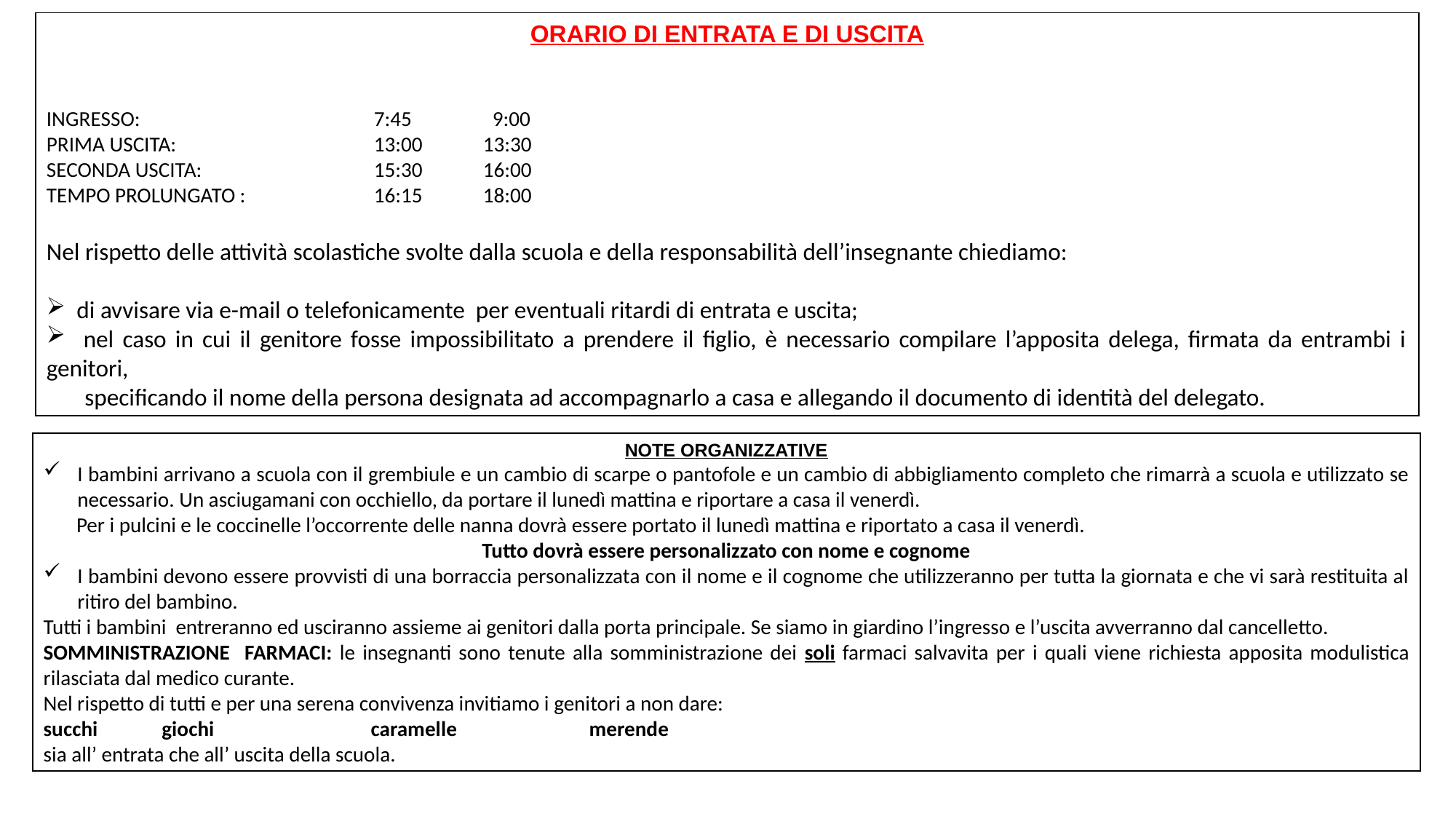

ORARIO DI ENTRATA E DI USCITA

INGRESSO:			7:45	  9:00
PRIMA USCITA:		13:00	13:30
SECONDA USCITA:		15:30	16:00
TEMPO PROLUNGATO :		16:15	18:00

Nel rispetto delle attività scolastiche svolte dalla scuola e della responsabilità dell’insegnante chiediamo:

  di avvisare via e-mail o telefonicamente  per eventuali ritardi di entrata e uscita;
  nel caso in cui il genitore fosse impossibilitato a prendere il figlio, è necessario compilare l’apposita delega, firmata da entrambi i genitori,
       specificando il nome della persona designata ad accompagnarlo a casa e allegando il documento di identità del delegato.
NOTE ORGANIZZATIVE
I bambini arrivano a scuola con il grembiule e un cambio di scarpe o pantofole e un cambio di abbigliamento completo che rimarrà a scuola e utilizzato se necessario. Un asciugamani con occhiello, da portare il lunedì mattina e riportare a casa il venerdì.
       Per i pulcini e le coccinelle l’occorrente delle nanna dovrà essere portato il lunedì mattina e riportato a casa il venerdì.
Tutto dovrà essere personalizzato con nome e cognome
I bambini devono essere provvisti di una borraccia personalizzata con il nome e il cognome che utilizzeranno per tutta la giornata e che vi sarà restituita al ritiro del bambino.
Tutti i bambini  entreranno ed usciranno assieme ai genitori dalla porta principale. Se siamo in giardino l’ingresso e l’uscita avverranno dal cancelletto.
SOMMINISTRAZIONE  FARMACI: le insegnanti sono tenute alla somministrazione dei soli farmaci salvavita per i quali viene richiesta apposita modulistica rilasciata dal medico curante.
Nel rispetto di tutti e per una serena convivenza invitiamo i genitori a non dare:
succhi	  giochi		caramelle		merende
sia all’ entrata che all’ uscita della scuola.